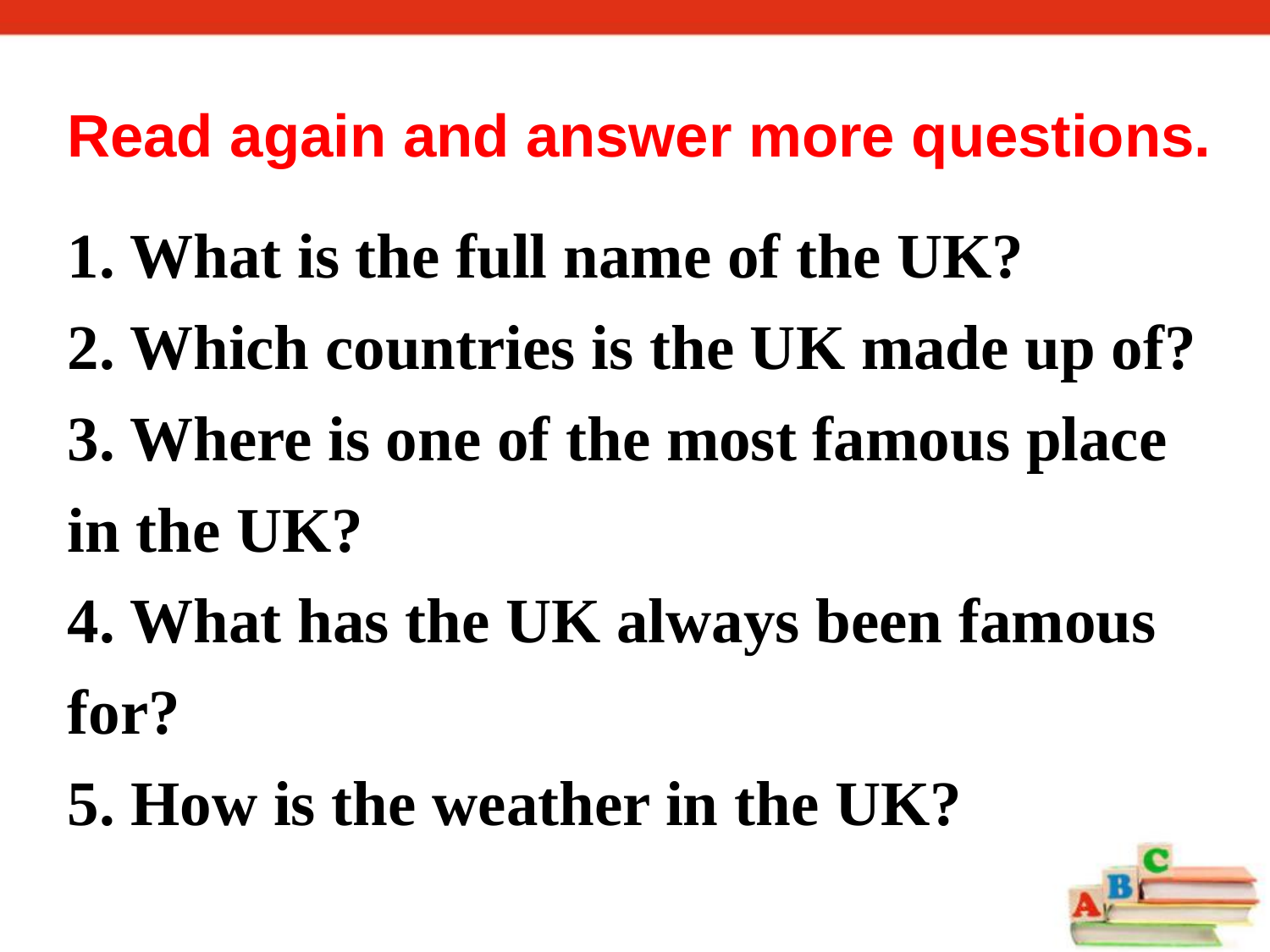

Read again and answer more questions.
1. What is the full name of the UK?
2. Which countries is the UK made up of?
3. Where is one of the most famous place 	in the UK?
4. What has the UK always been famous 	for?
5. How is the weather in the UK?